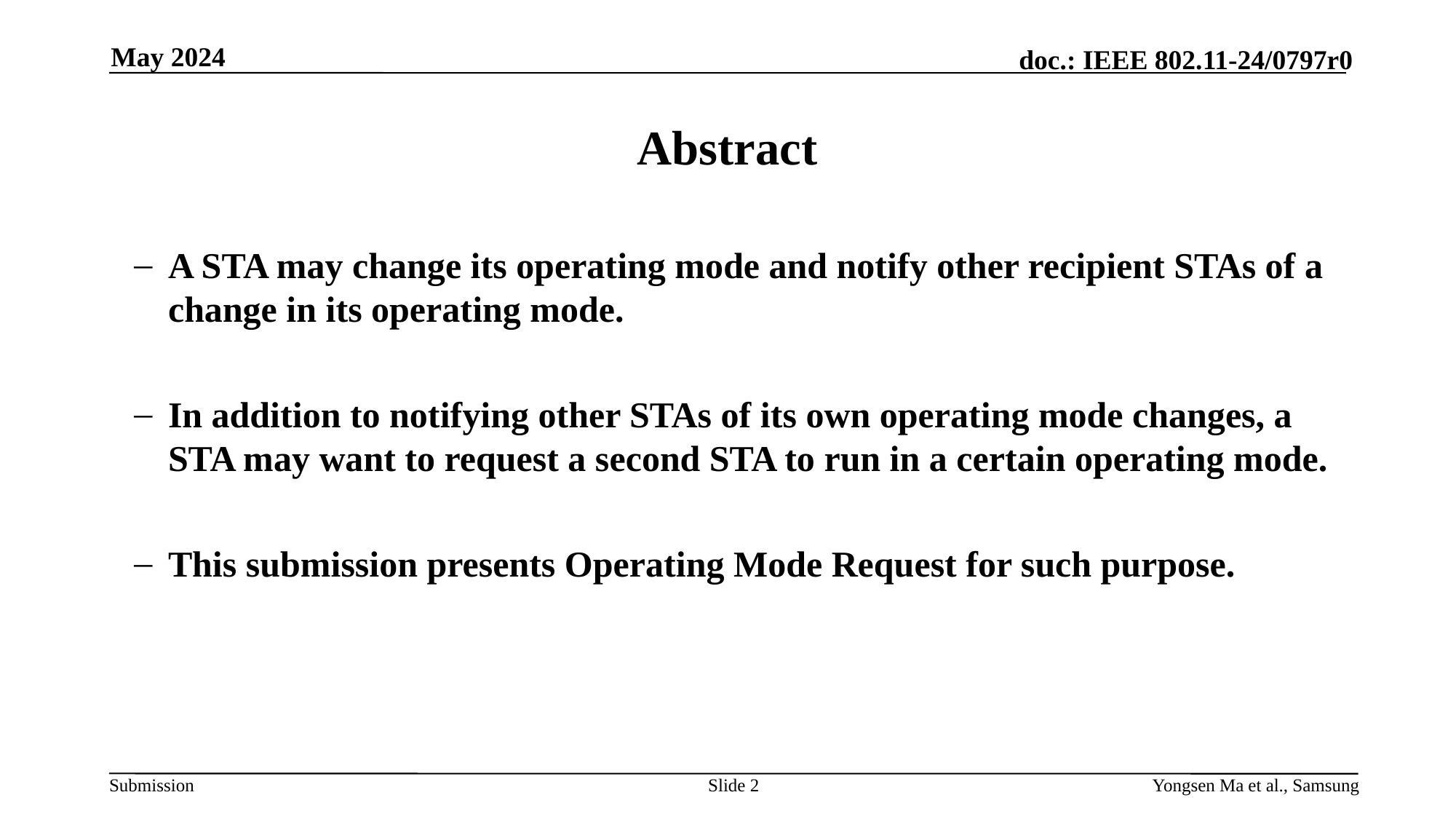

May 2024
# Abstract
A STA may change its operating mode and notify other recipient STAs of a change in its operating mode.

In addition to notifying other STAs of its own operating mode changes, a STA may want to request a second STA to run in a certain operating mode.

This submission presents Operating Mode Request for such purpose.

Slide 2
Yongsen Ma et al., Samsung